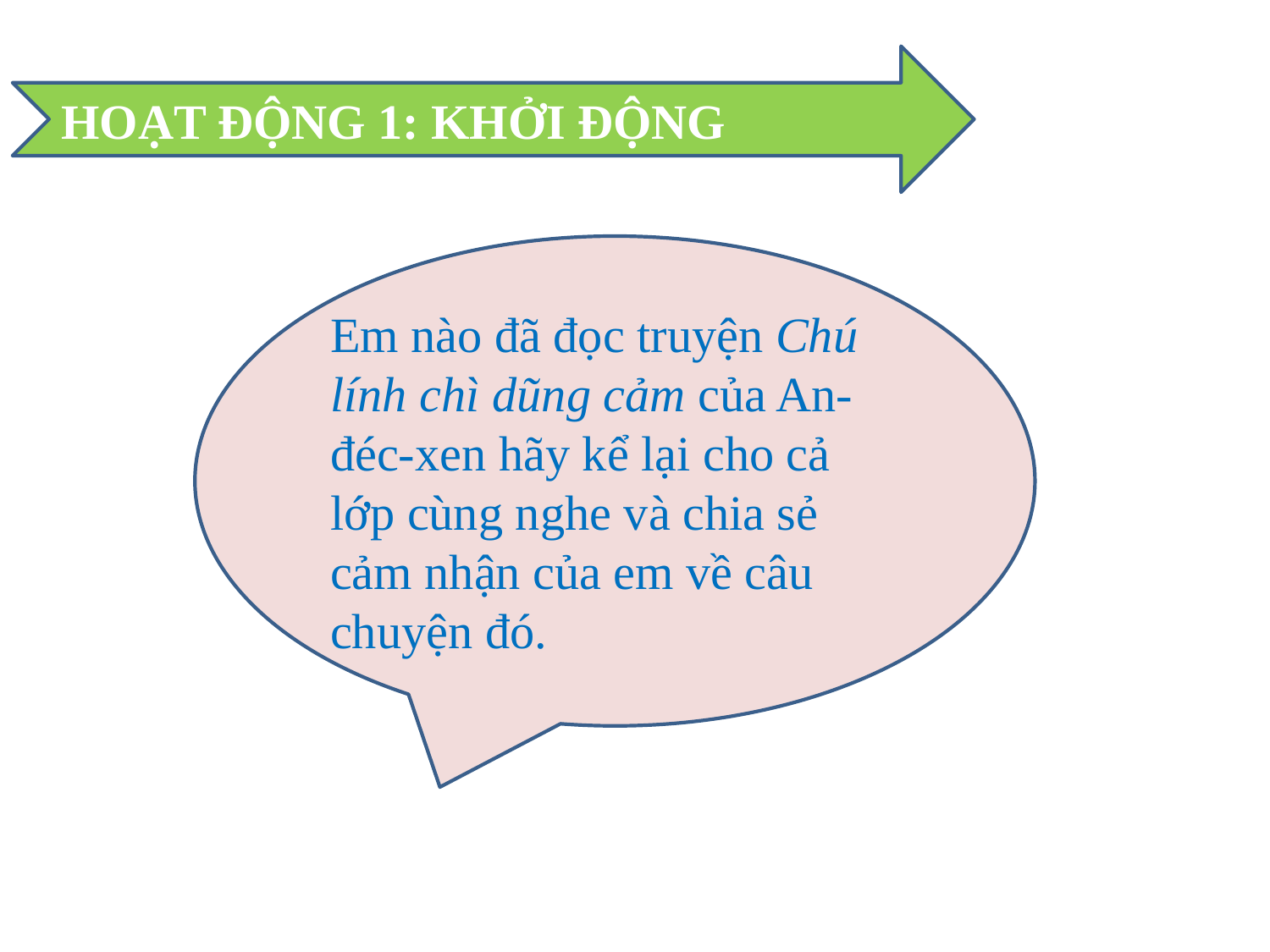

HOẠT ĐỘNG 1: KHỞI ĐỘNG
Em nào đã đọc truyện Chú lính chì dũng cảm của An-đéc-xen hãy kể lại cho cả lớp cùng nghe và chia sẻ cảm nhận của em về câu chuyện đó.